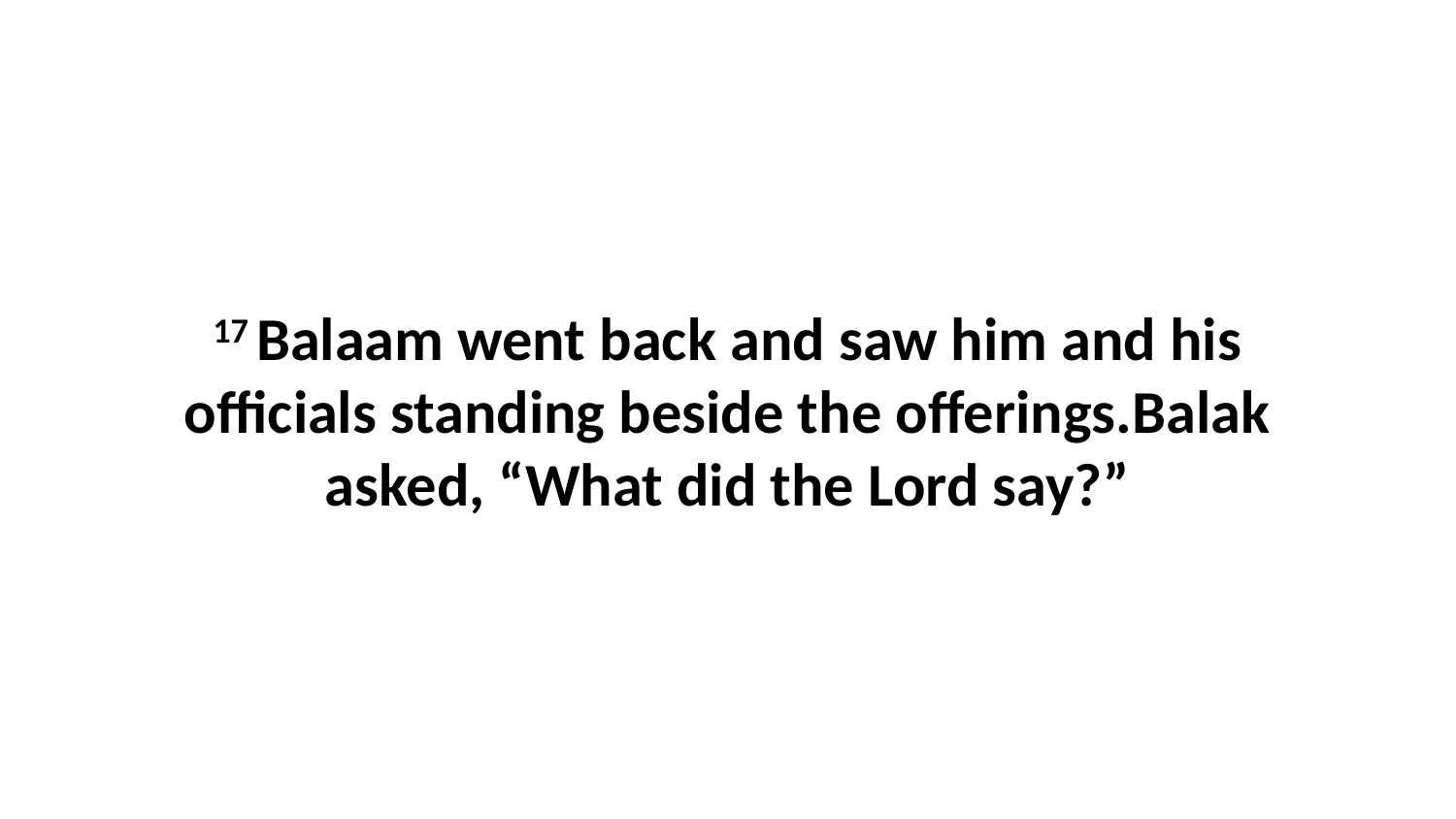

17 Balaam went back and saw him and his officials standing beside the offerings.Balak asked, “What did the Lord say?”